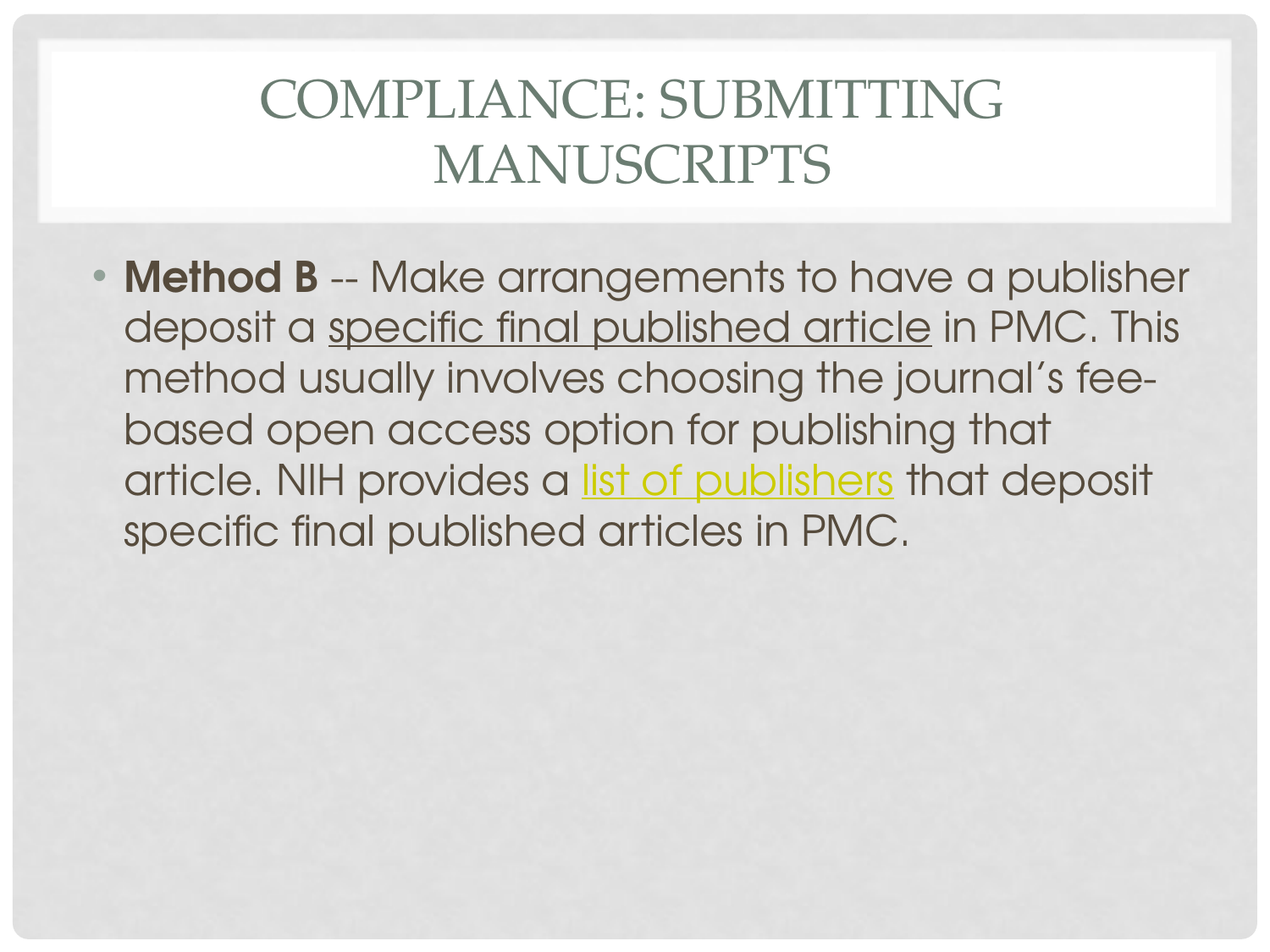

# Compliance: submitting manuscripts
Method B -- Make arrangements to have a publisher deposit a specific final published article in PMC. This method usually involves choosing the journal’s fee-based open access option for publishing that article. NIH provides a list of publishers that deposit specific final published articles in PMC.